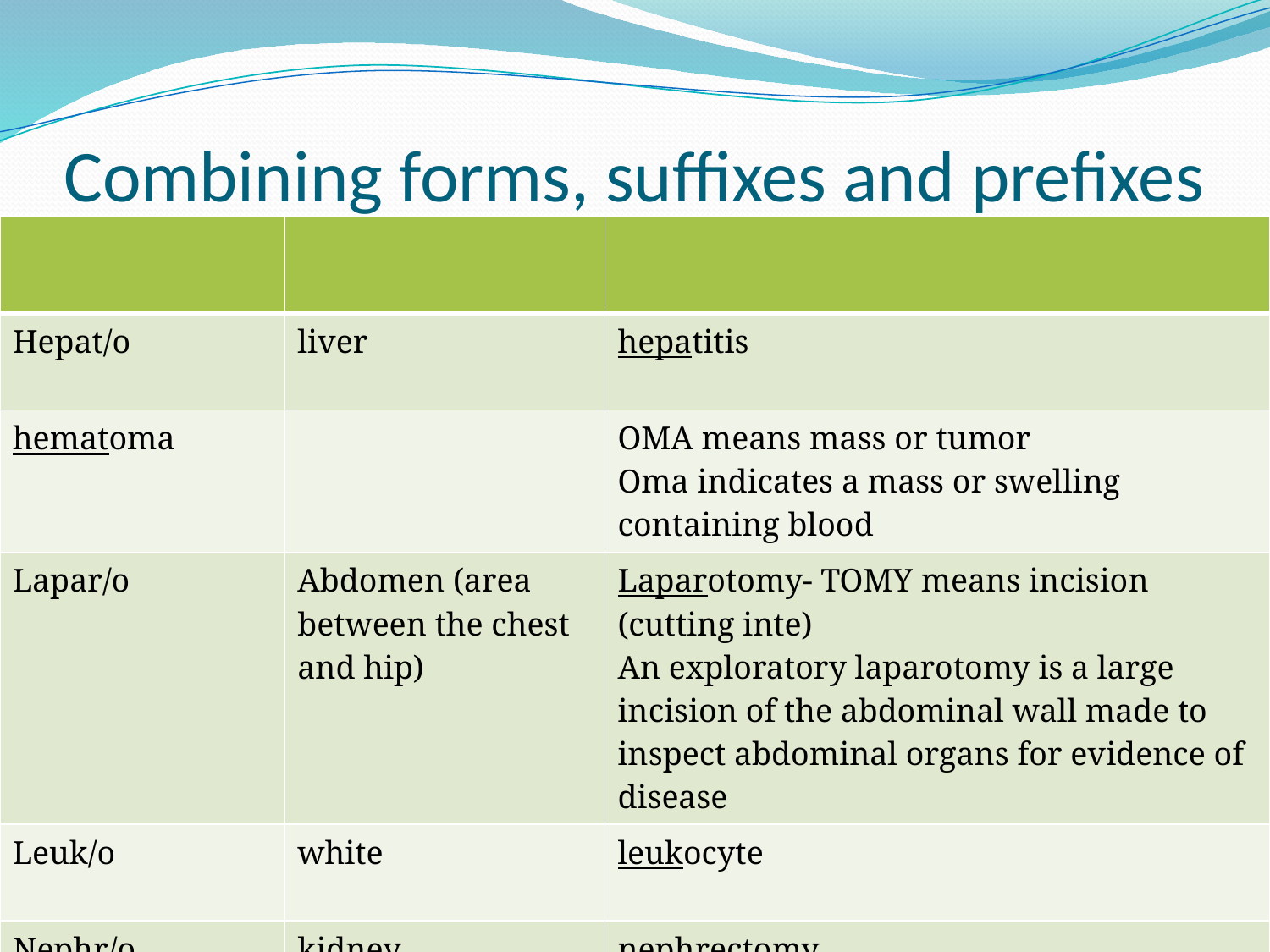

# Combining forms, suffixes and prefixes
|  |  |  |
| --- | --- | --- |
| Hepat/o | liver | hepatitis |
| hematoma |  | OMA means mass or tumor Oma indicates a mass or swelling containing blood |
| Lapar/o | Abdomen (area between the chest and hip) | Laparotomy- TOMY means incision (cutting inte) An exploratory laparotomy is a large incision of the abdominal wall made to inspect abdominal organs for evidence of disease |
| Leuk/o | white | leukocyte |
| Nephr/o | kidney | nephrectomy |